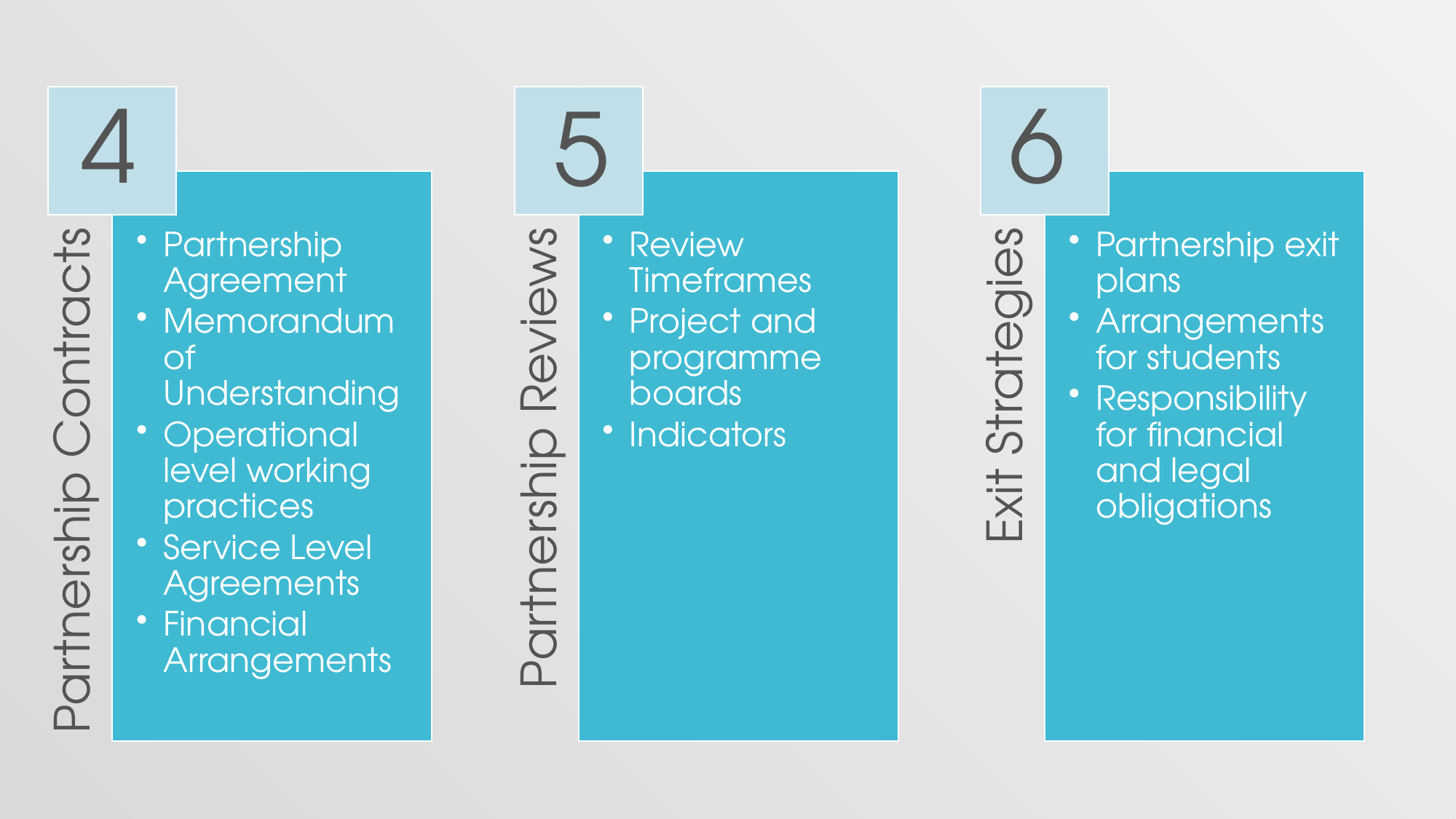

Partnership Contracts
Partnership Agreement
Memorandum of Understanding
Operational level working practices
Service Level Agreements
Financial Arrangements
Partnership Reviews
Review Timeframes
Project and programme boards
Indicators
Exit Strategies
Partnership exit plans
Arrangements for students
Responsibility for financial and legal obligations
6
4
5